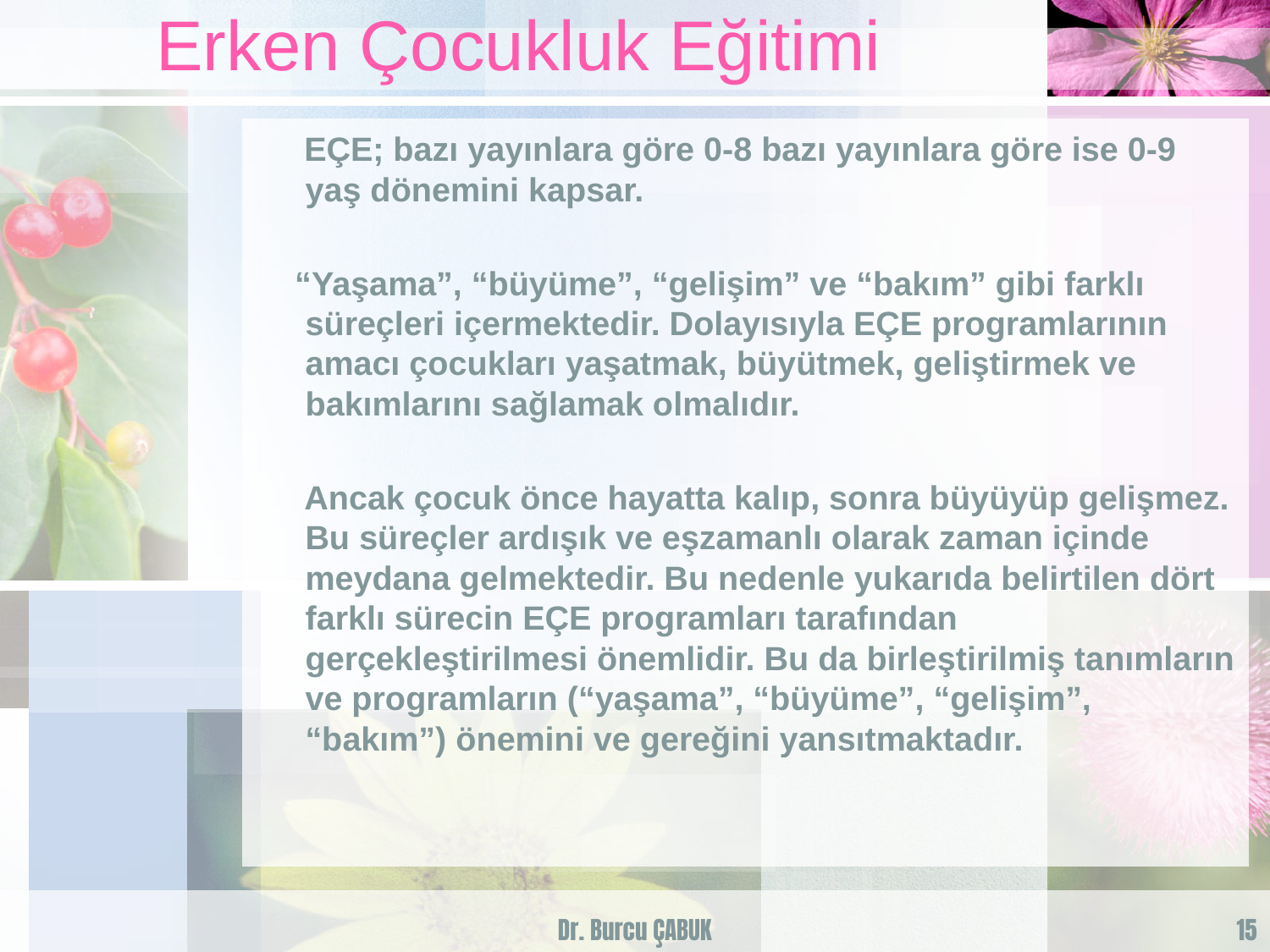

# Erken Çocukluk Eğitimi
     EÇE; bazı yayınlara göre 0-8 bazı yayınlara göre ise 0-9 yaş dönemini kapsar.

    “Yaşama”, “büyüme”, “gelişim” ve “bakım” gibi farklı süreçleri içermektedir. Dolayısıyla EÇE programlarının amacı çocukları yaşatmak, büyütmek, geliştirmek ve bakımlarını sağlamak olmalıdır.

     Ancak çocuk önce hayatta kalıp, sonra büyüyüp gelişmez. Bu süreçler ardışık ve eşzamanlı olarak zaman içinde meydana gelmektedir. Bu nedenle yukarıda belirtilen dört farklı sürecin EÇE programları tarafından gerçekleştirilmesi önemlidir. Bu da birleştirilmiş tanımların ve programların (“yaşama”, “büyüme”, “gelişim”, “bakım”) önemini ve gereğini yansıtmaktadır.
Dr. Burcu ÇABUK
15